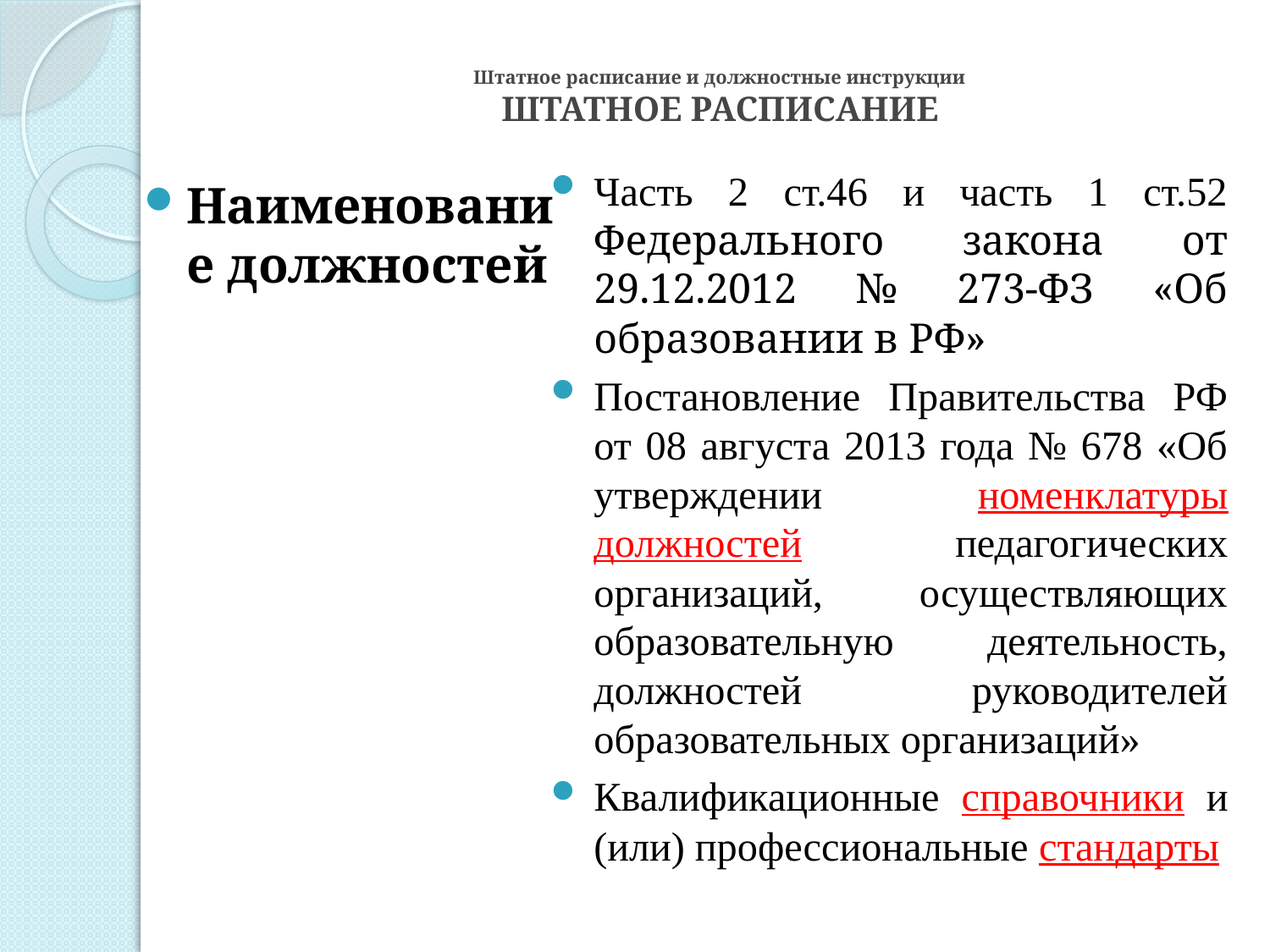

# Штатное расписание и должностные инструкции ШТАТНОЕ РАСПИСАНИЕ
Часть 2 ст.46 и часть 1 ст.52 Федерального закона от 29.12.2012 № 273-ФЗ «Об образовании в РФ»
Постановление Правительства РФ от 08 августа 2013 года № 678 «Об утверждении номенклатуры должностей педагогических организаций, осуществляющих образовательную деятельность, должностей руководителей образовательных организаций»
Квалификационные справочники и (или) профессиональные стандарты
Наименование должностей